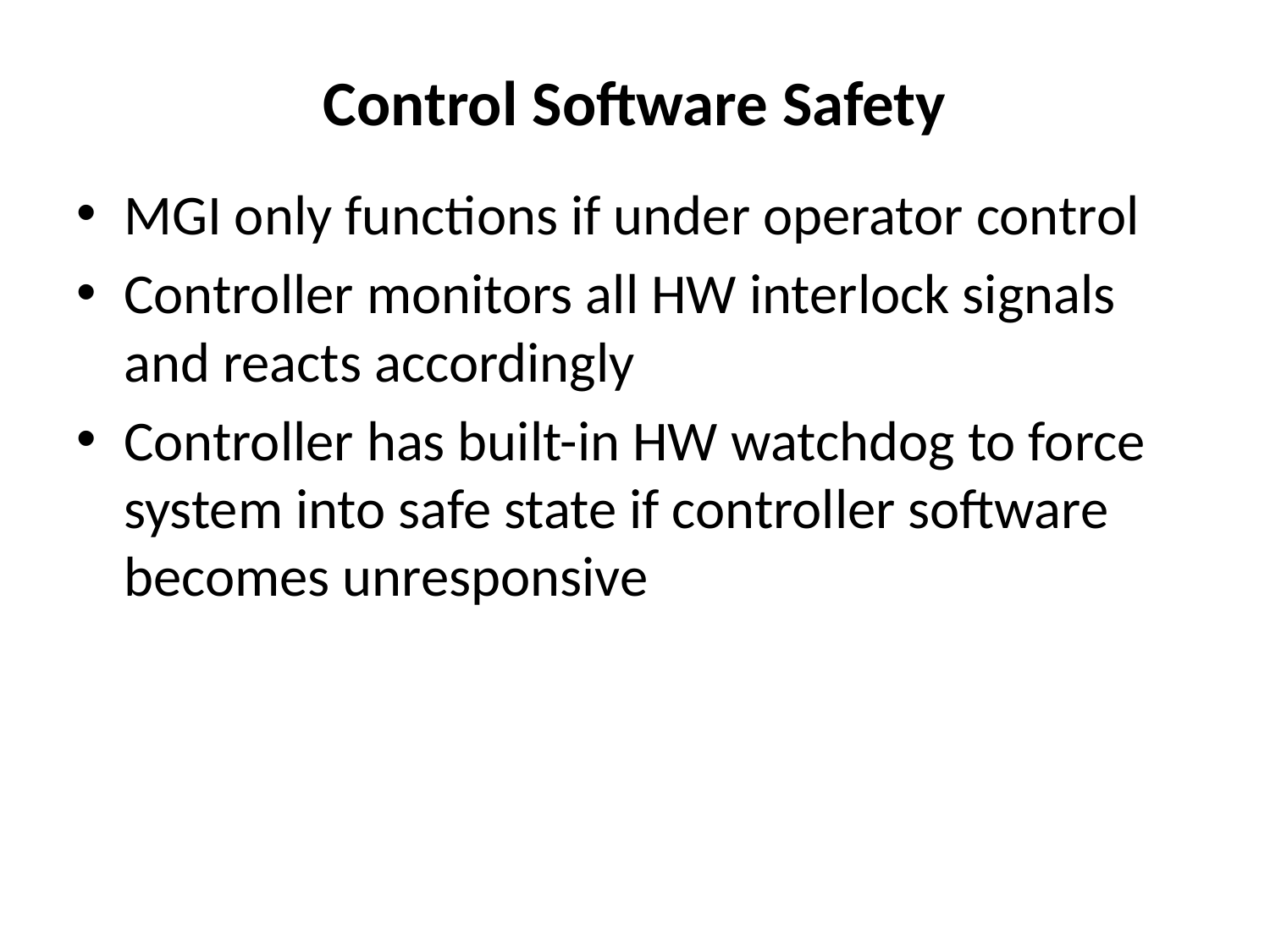

# Control Software Safety
MGI only functions if under operator control
Controller monitors all HW interlock signals and reacts accordingly
Controller has built-in HW watchdog to force system into safe state if controller software becomes unresponsive